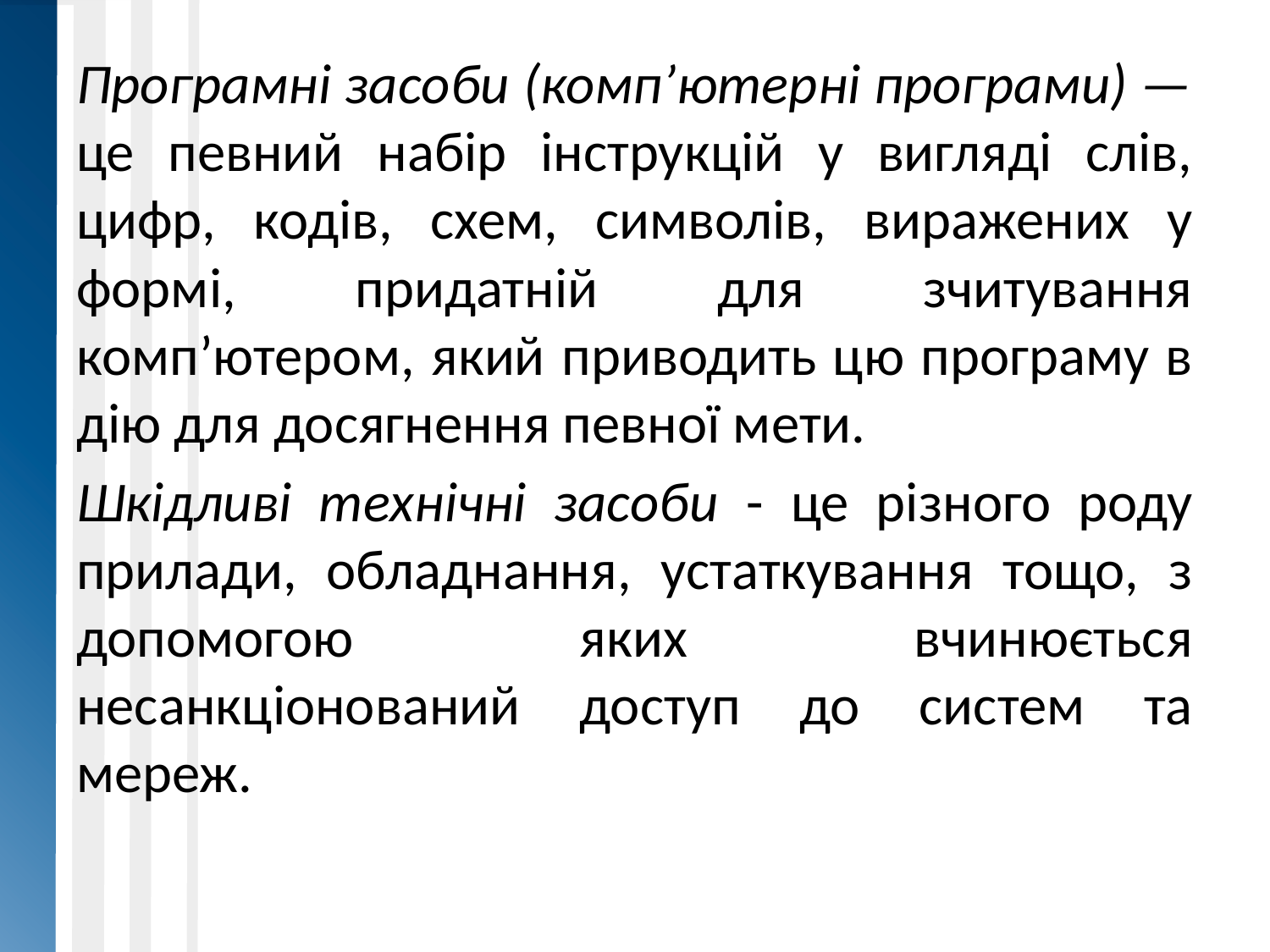

Програмні засоби (комп’ютерні програми) — це певний набір інструкцій у вигляді слів, цифр, кодів, схем, символів, виражених у формі, придатній для зчитування комп’ютером, який приводить цю програму в дію для досягнення певної мети.
Шкідливі технічні засоби - це різного роду прилади, обладнання, устаткування тощо, з допомогою яких вчинюється несанкціонований доступ до систем та мереж.